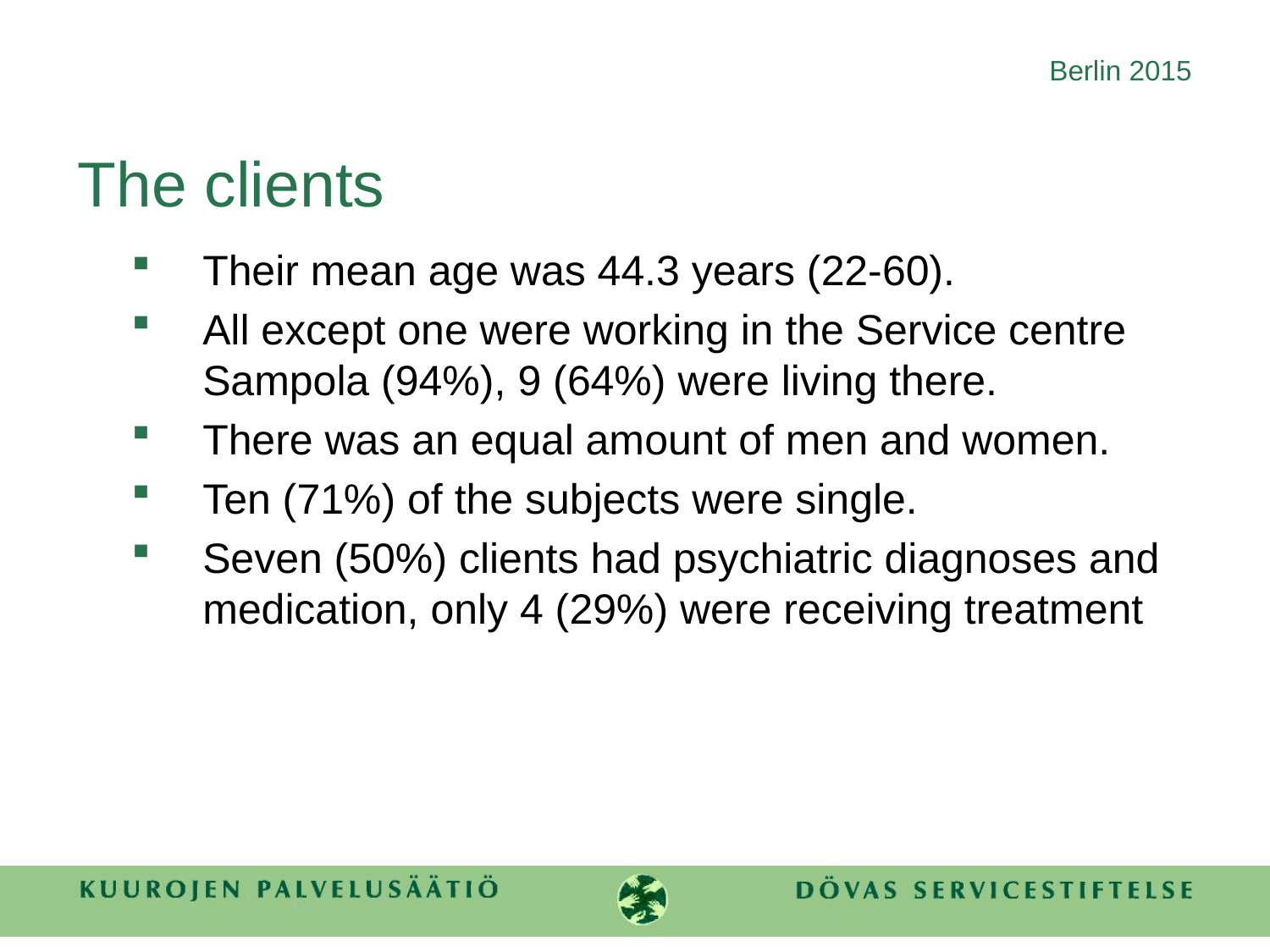

Berlin 2015
# The clients
Their mean age was 44.3 years (22-60).
All except one were working in the Service centre Sampola (94%), 9 (64%) were living there.
There was an equal amount of men and women.
Ten (71%) of the subjects were single.
Seven (50%) clients had psychiatric diagnoses and medication, only 4 (29%) were receiving treatment